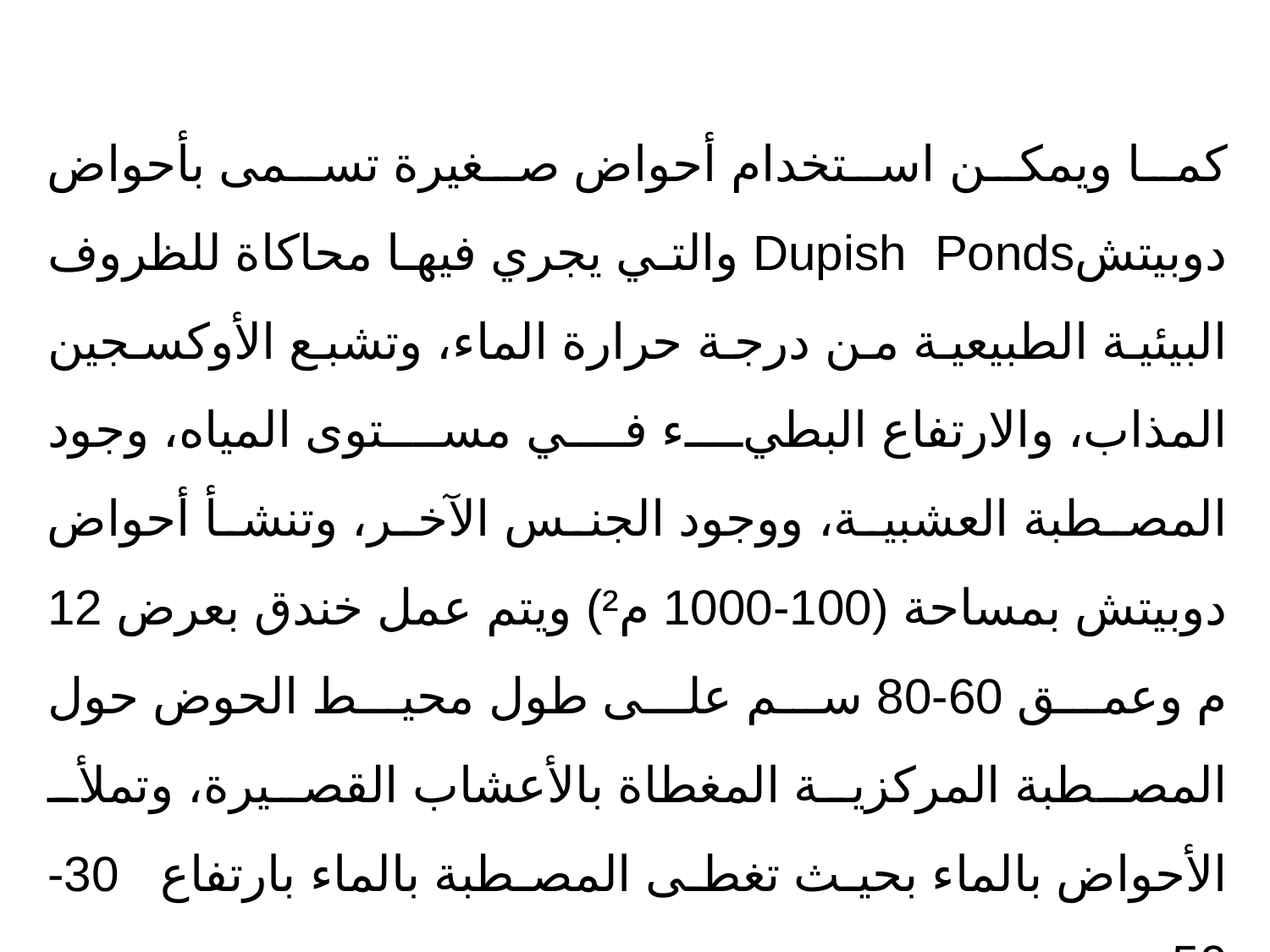

كما ويمكن استخدام أحواض صغيرة تسمى بأحواض دوبيتشDupish Ponds والتي يجري فيها محاكاة للظروف البيئية الطبيعية من درجة حرارة الماء، وتشبع الأوكسجين المذاب، والارتفاع البطيء في مستوى المياه، وجود المصطبة العشبية، ووجود الجنس الآخر، وتنشأ أحواض دوبيتش بمساحة (100-1000 م²) ويتم عمل خندق بعرض 12 م وعمق 60-80 سم على طول محيط الحوض حول المصطبة المركزية المغطاة بالأعشاب القصيرة، وتملأ الأحواض بالماء بحيث تغطى المصطبة بالماء بارتفاع   30-50 سم.